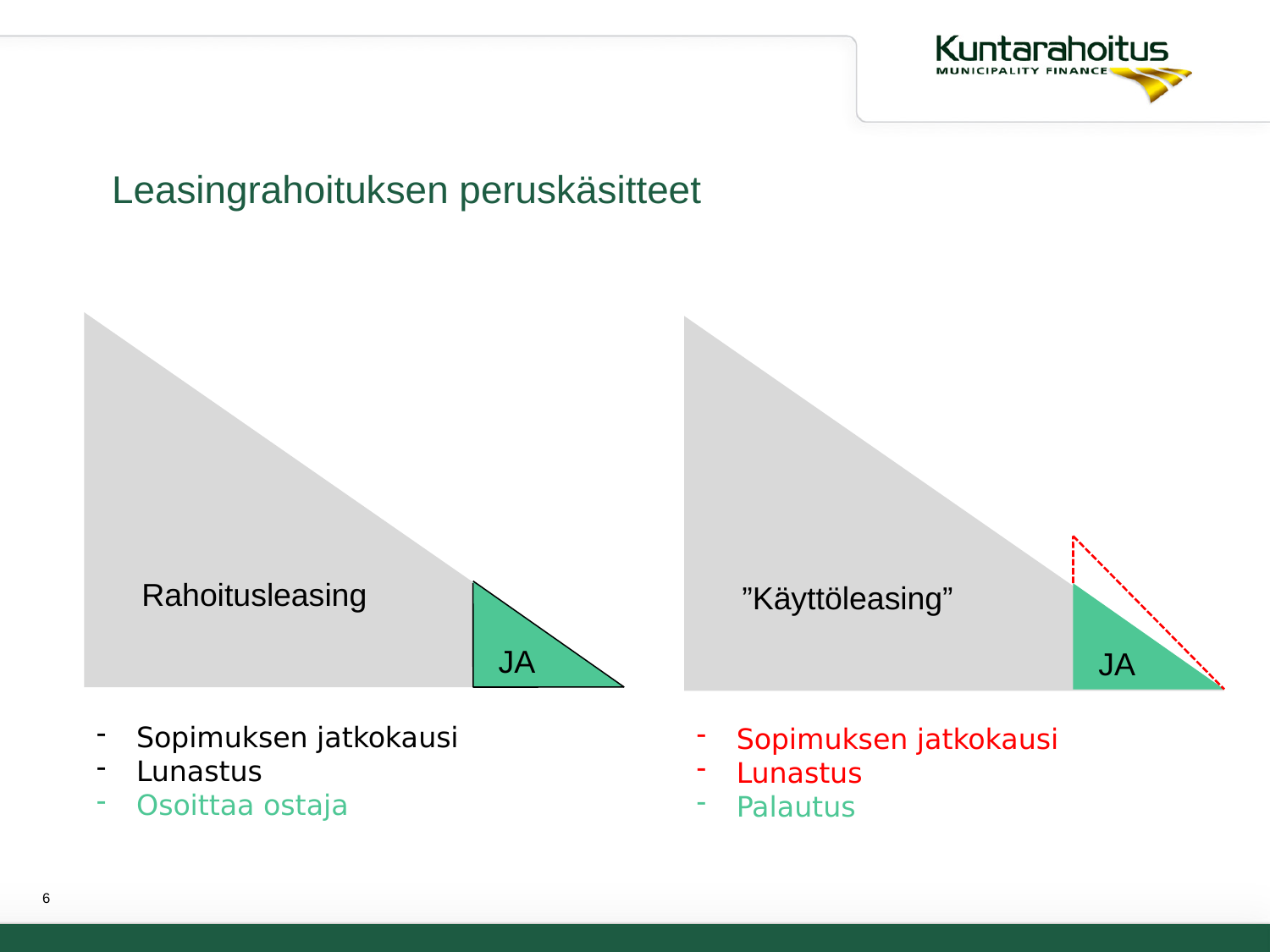

# Leasingrahoituksen peruskäsitteet
Rahoitusleasing
”Käyttöleasing”
JA
JA
Sopimuksen jatkokausi
Lunastus
Osoittaa ostaja
Sopimuksen jatkokausi
Lunastus
Palautus
6